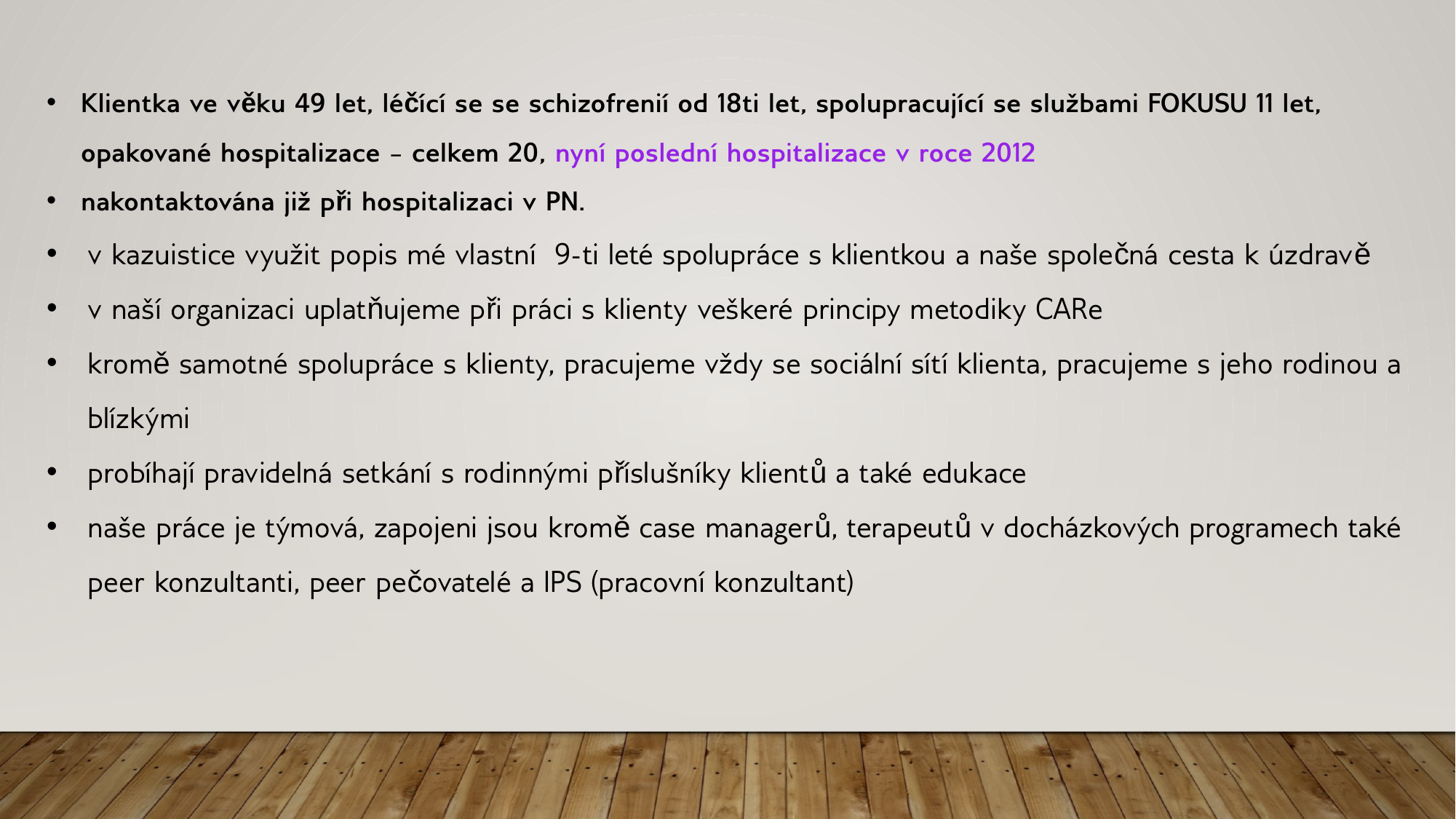

Klientka ve věku 49 let, léčící se se schizofrenií od 18ti let, spolupracující se službami FOKUSU 11 let,  opakované hospitalizace – celkem 20, nyní poslední hospitalizace v roce 2012
nakontaktována již při hospitalizaci v PN.
v kazuistice využit popis mé vlastní  9-ti leté spolupráce s klientkou a naše společná cesta k úzdravě
v naší organizaci uplatňujeme při práci s klienty veškeré principy metodiky CARe
kromě samotné spolupráce s klienty, pracujeme vždy se sociální sítí klienta, pracujeme s jeho rodinou a blízkými
probíhají pravidelná setkání s rodinnými příslušníky klientů a také edukace
naše práce je týmová, zapojeni jsou kromě case managerů, terapeutů v docházkových programech také peer konzultanti, peer pečovatelé a IPS (pracovní konzultant)